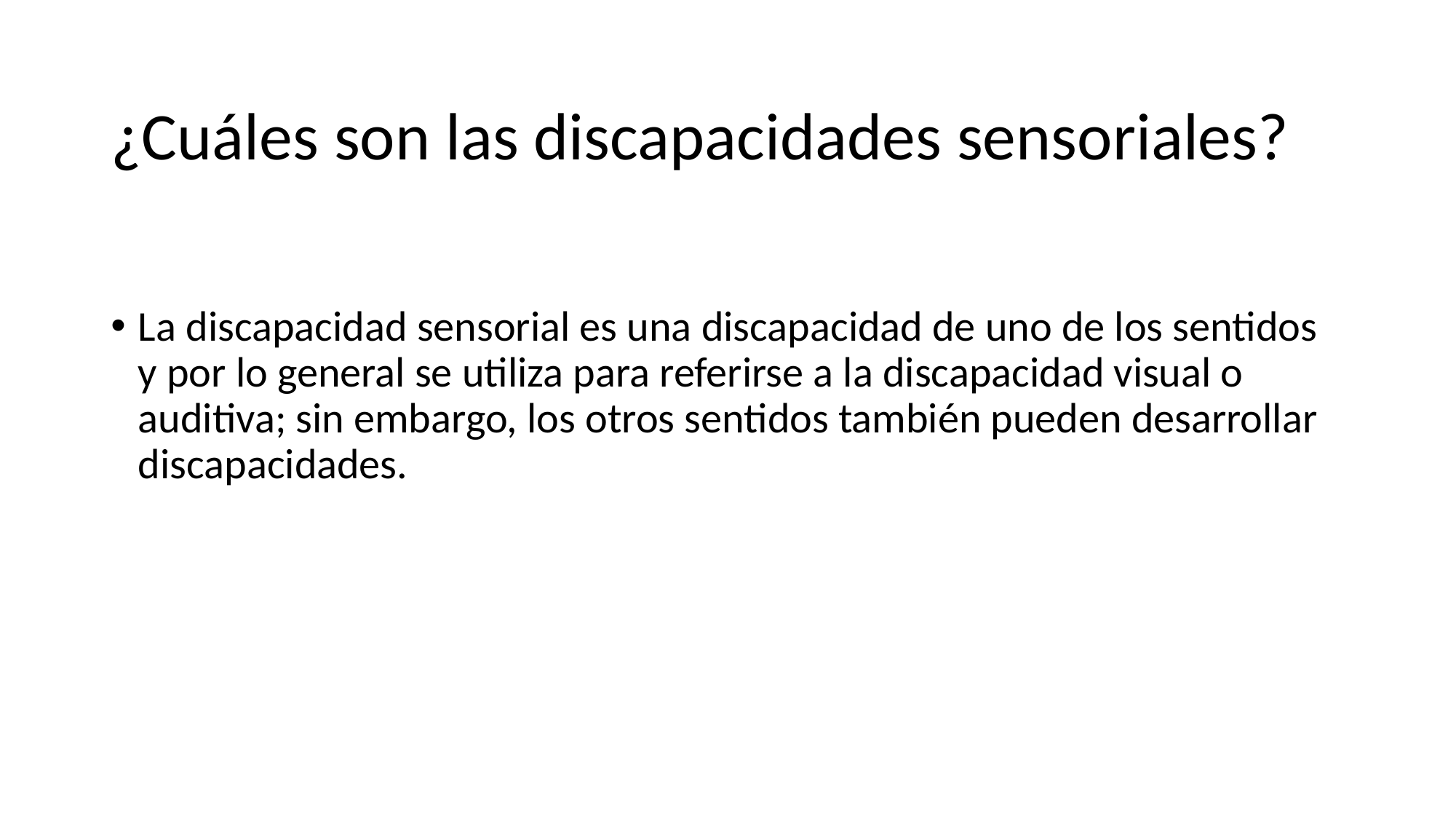

# ¿Cuáles son las discapacidades sensoriales?
La discapacidad sensorial es una discapacidad de uno de los sentidos y por lo general se utiliza para referirse a la discapacidad visual o auditiva; sin embargo, los otros sentidos también pueden desarrollar discapacidades.